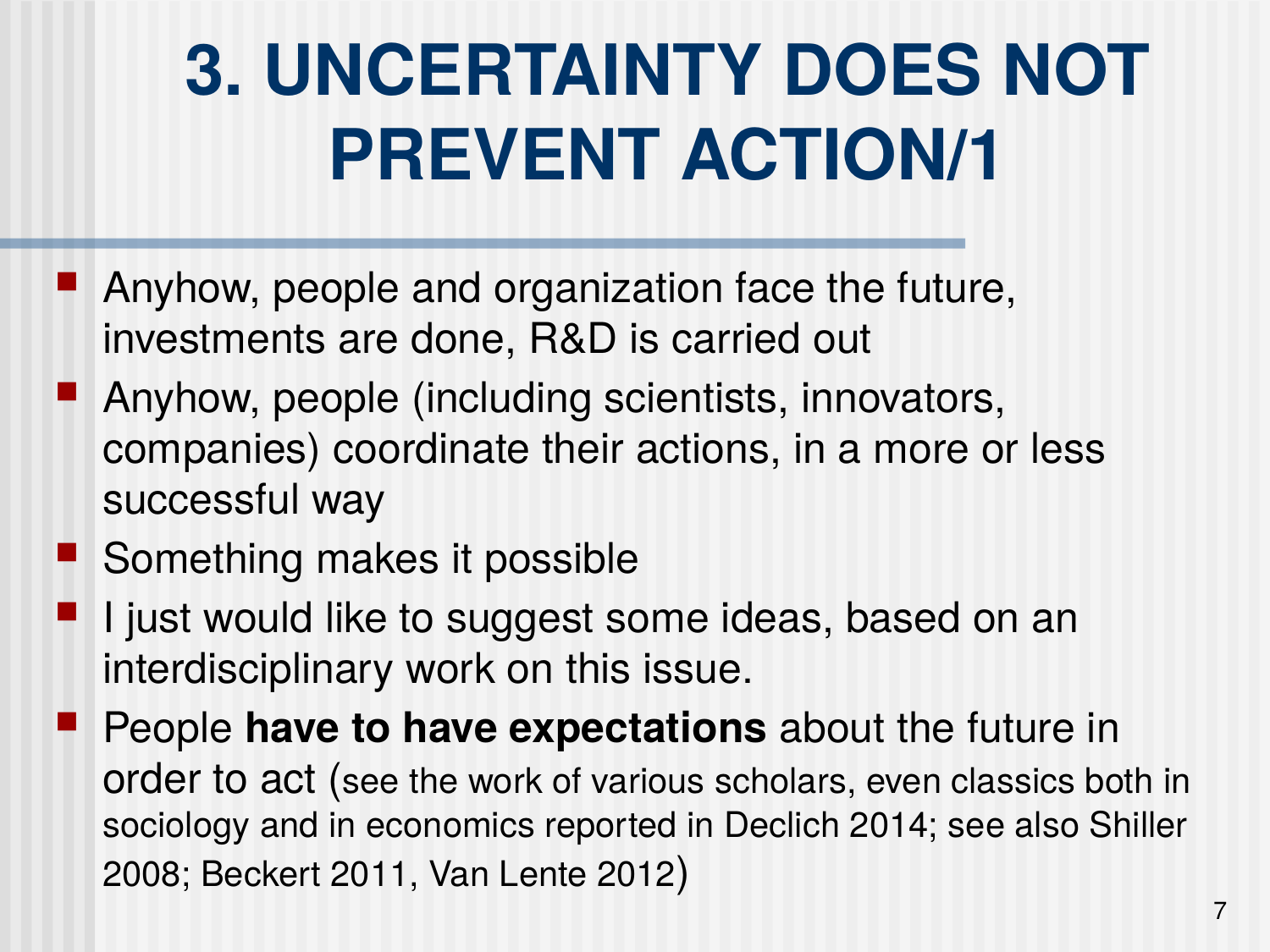

# 3. UNCERTAINTY DOES NOT PREVENT ACTION/1
Anyhow, people and organization face the future, investments are done, R&D is carried out
Anyhow, people (including scientists, innovators, companies) coordinate their actions, in a more or less successful way
Something makes it possible
I just would like to suggest some ideas, based on an interdisciplinary work on this issue.
People have to have expectations about the future in order to act (see the work of various scholars, even classics both in sociology and in economics reported in Declich 2014; see also Shiller 2008; Beckert 2011, Van Lente 2012)
7